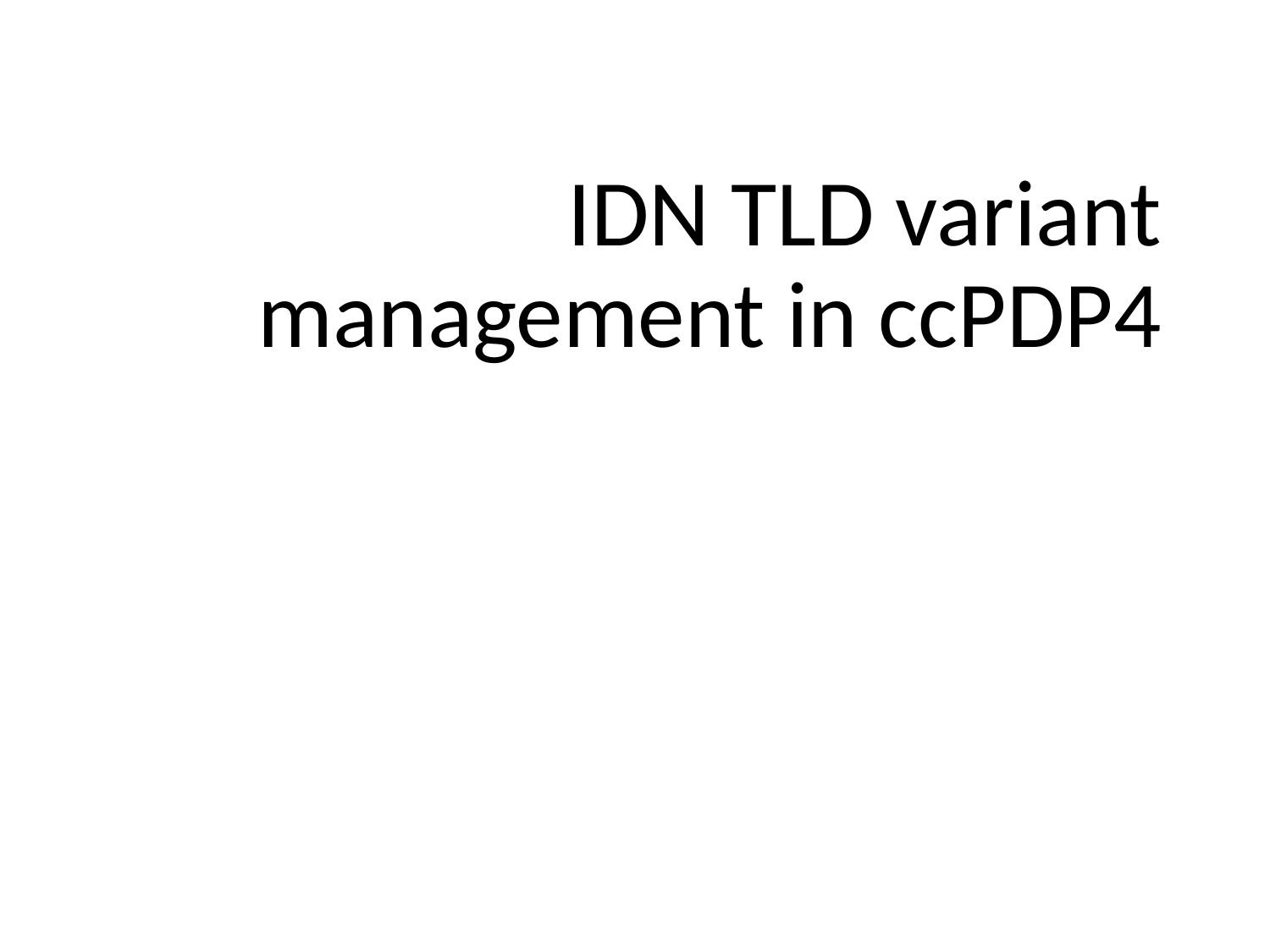

# IDN TLD variant management in ccPDP4